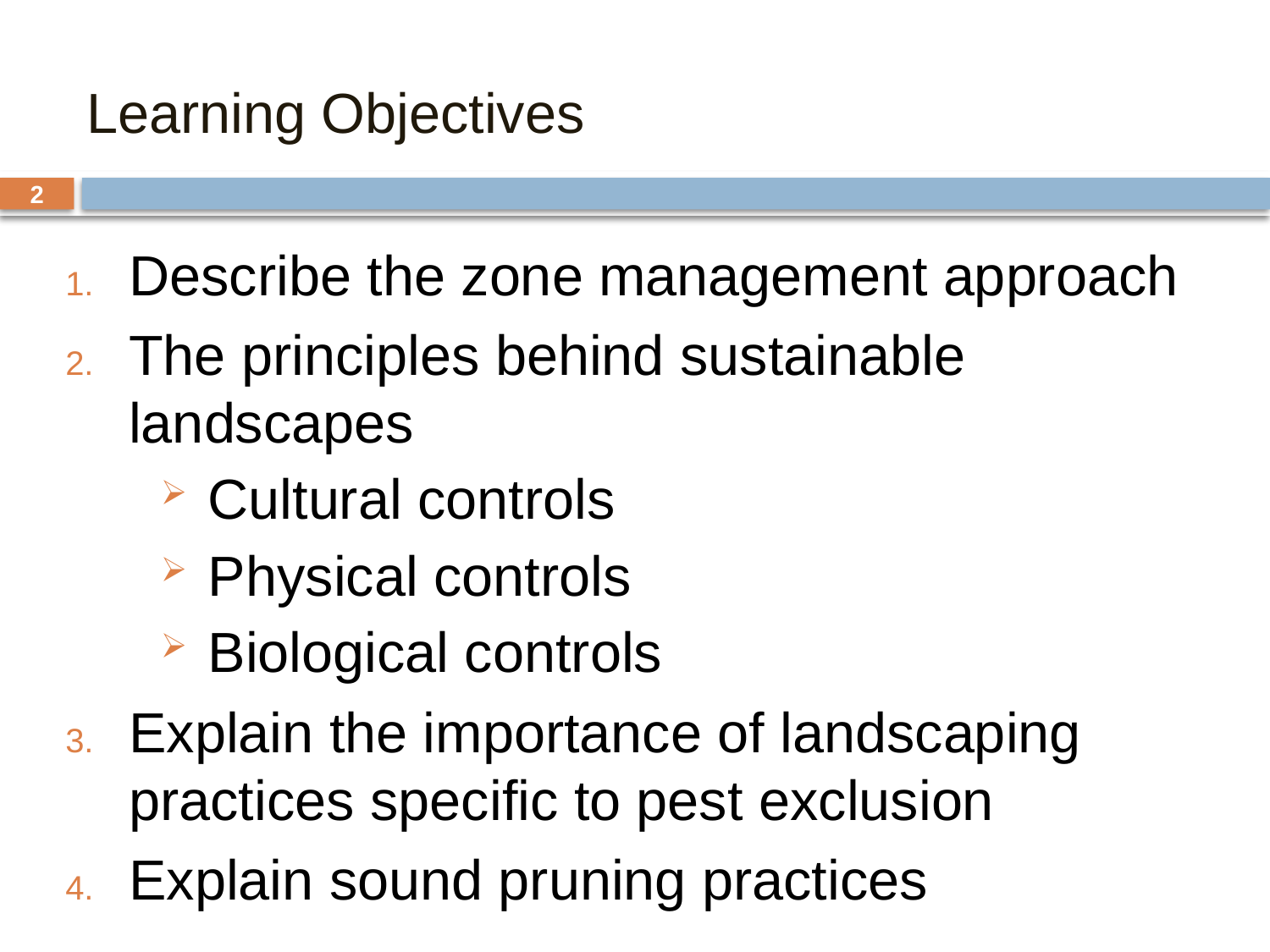

# Learning Objectives
2
Describe the zone management approach
The principles behind sustainable landscapes
 Cultural controls
 Physical controls
 Biological controls
Explain the importance of landscaping practices specific to pest exclusion
Explain sound pruning practices